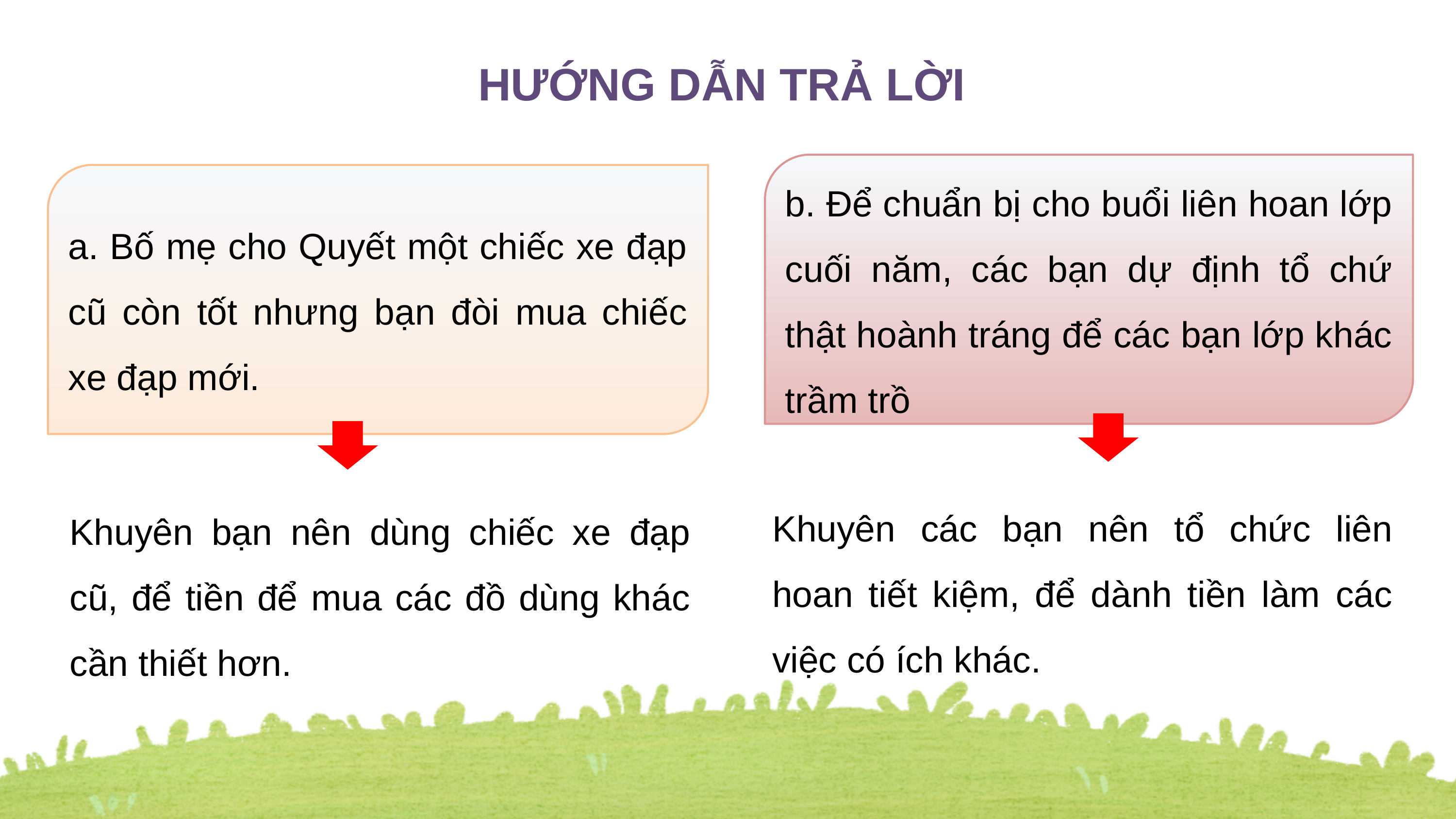

HƯỚNG DẪN TRẢ LỜI
b. Để chuẩn bị cho buổi liên hoan lớp cuối năm, các bạn dự định tổ chứ thật hoành tráng để các bạn lớp khác trầm trồ
a. Bố mẹ cho Quyết một chiếc xe đạp cũ còn tốt nhưng bạn đòi mua chiếc xe đạp mới.

Khuyên các bạn nên tổ chức liên hoan tiết kiệm, để dành tiền làm các việc có ích khác.
Khuyên bạn nên dùng chiếc xe đạp cũ, để tiền để mua các đồ dùng khác cần thiết hơn.